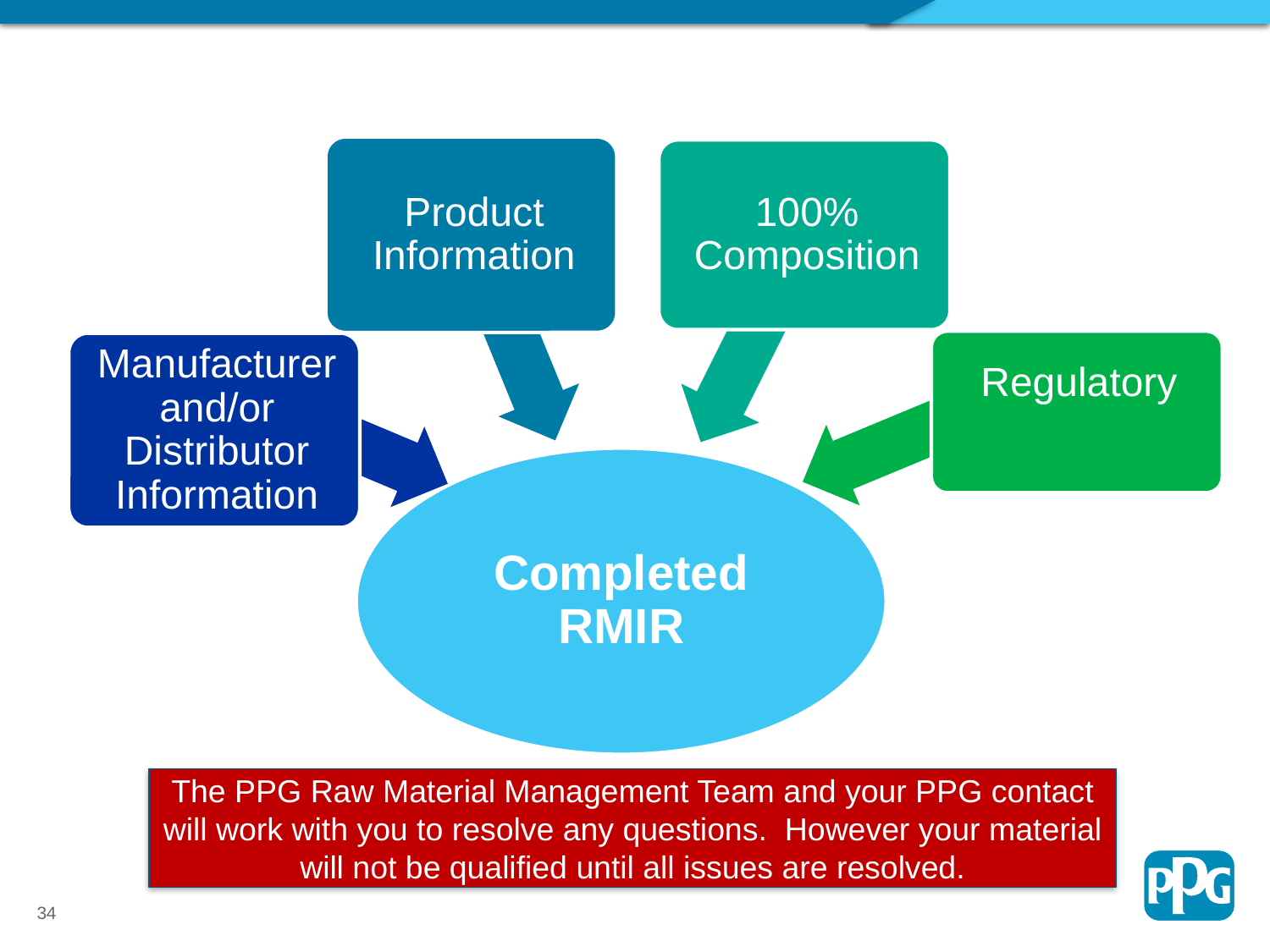

Completed RMIR
Manufacturer and/or Distributor Information
Product Information
100% Composition
Regulatory

The PPG Raw Material Management Team and your PPG contact will work with you to resolve any questions.  However your material will not be qualified until all issues are resolved.
34